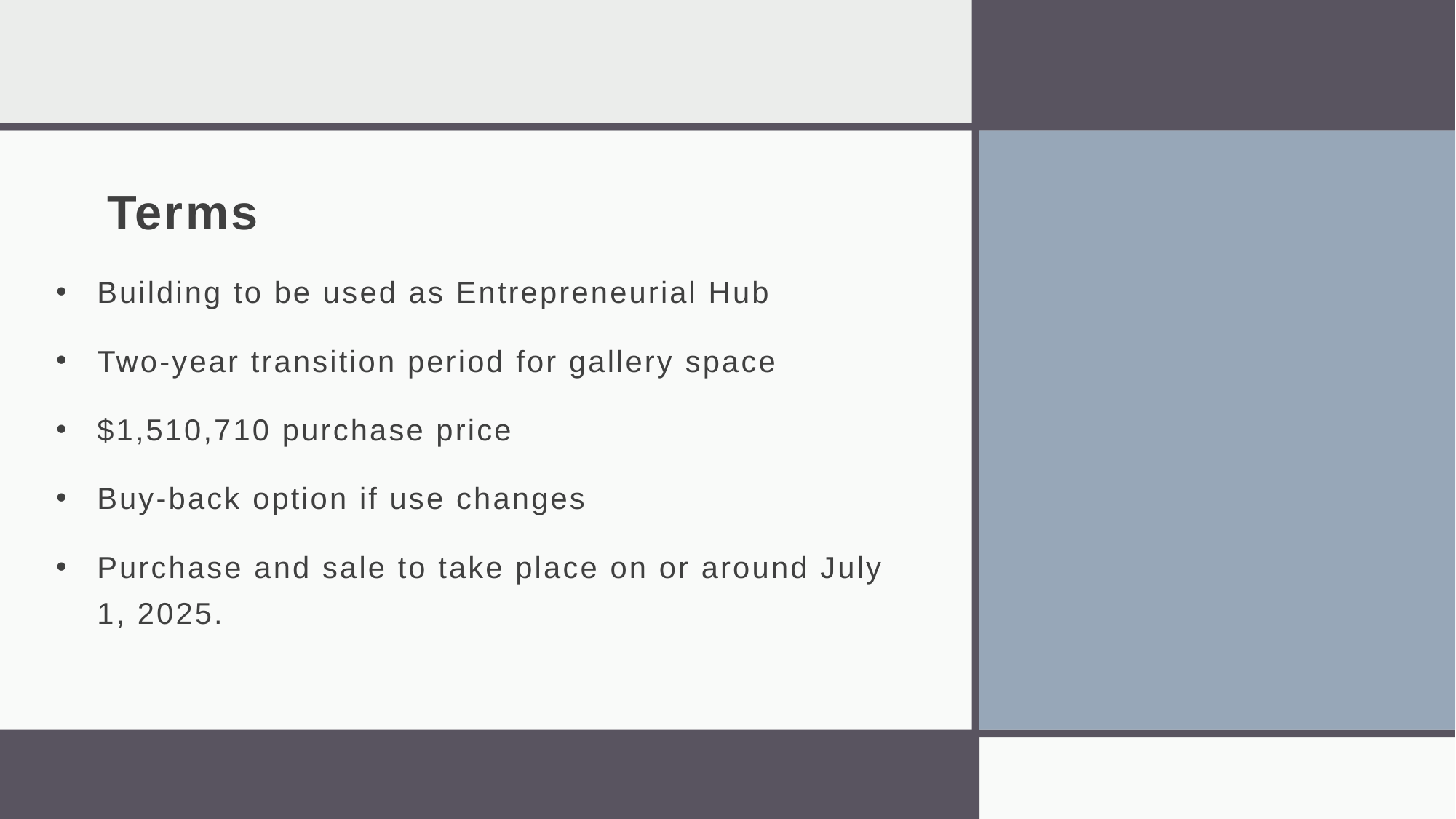

# Terms
Building to be used as Entrepreneurial Hub
Two-year transition period for gallery space
$1,510,710 purchase price
Buy-back option if use changes
Purchase and sale to take place on or around July 1, 2025.